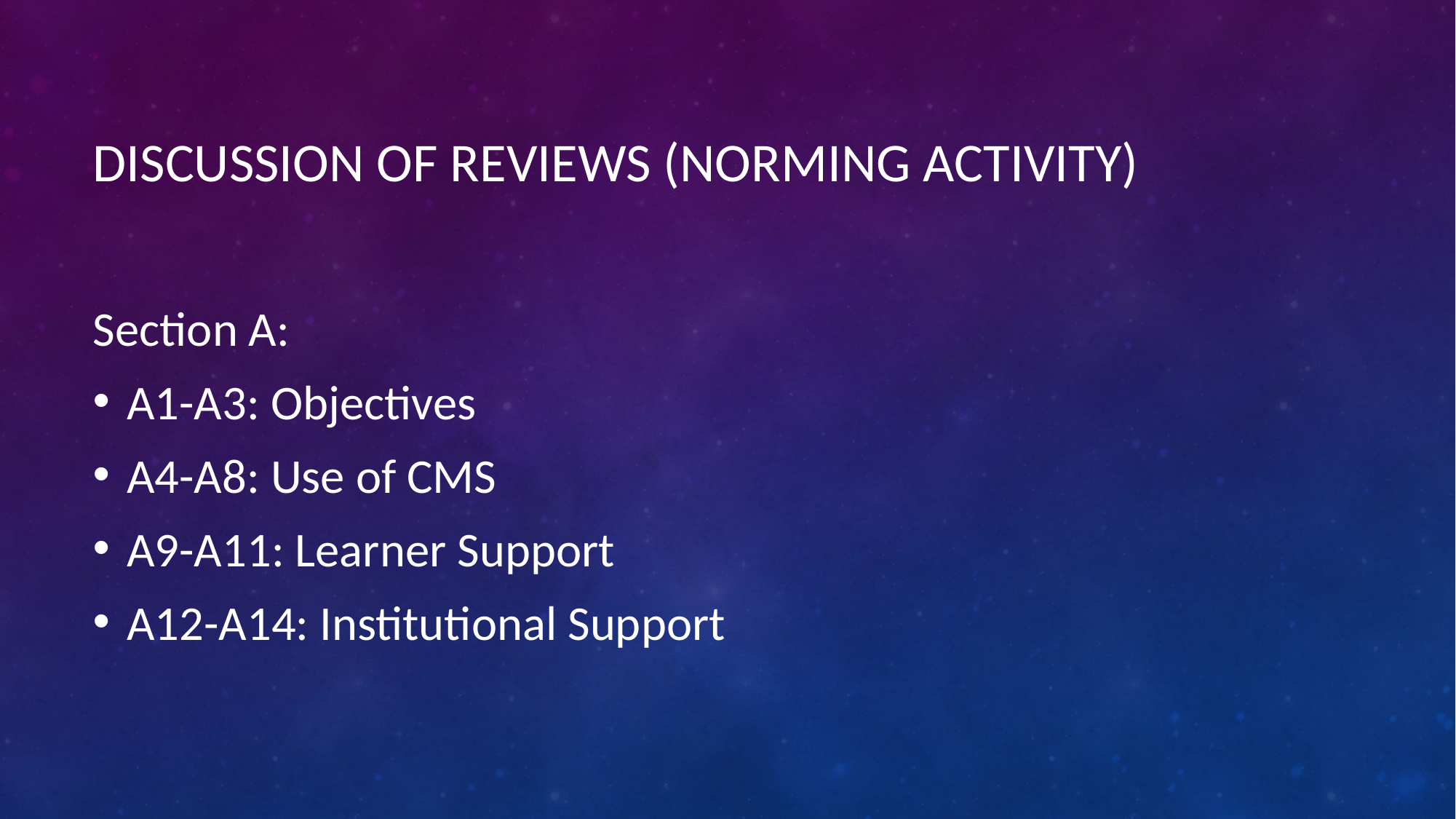

# discussion of Reviews (norming activity)
Section A:
A1-A3: Objectives
A4-A8: Use of CMS
A9-A11: Learner Support
A12-A14: Institutional Support